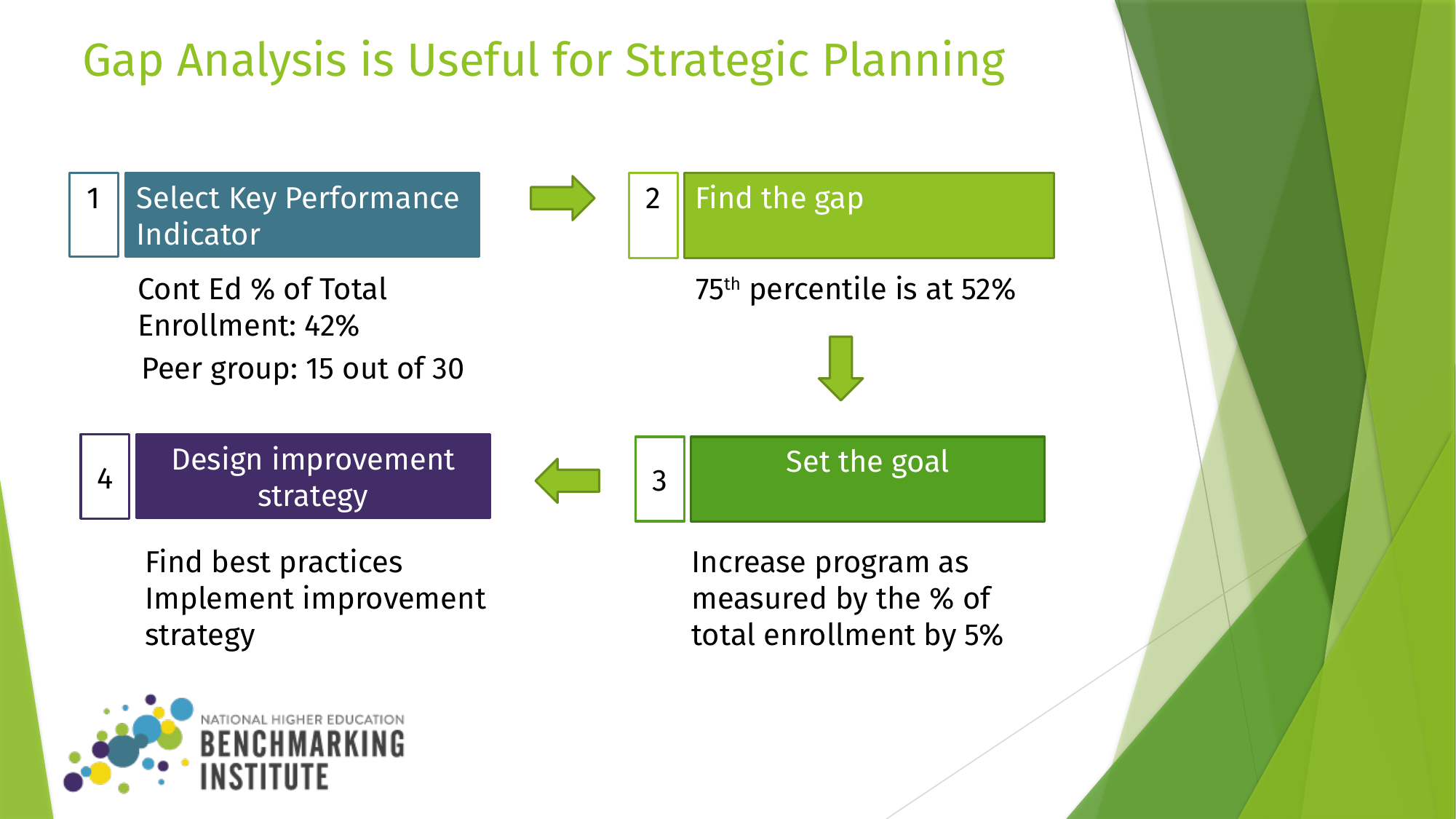

# Gap Analysis is Useful for Strategic Planning
1
Select Key Performance Indicator
2
Find the gap

Cont Ed % of Total Enrollment: 42%
75th percentile is at 52%
Peer group: 15 out of 30

4
Design improvement strategy
3
Set the goal

Find best practices
Implement improvement
strategy
Increase program as measured by the % of total enrollment by 5%